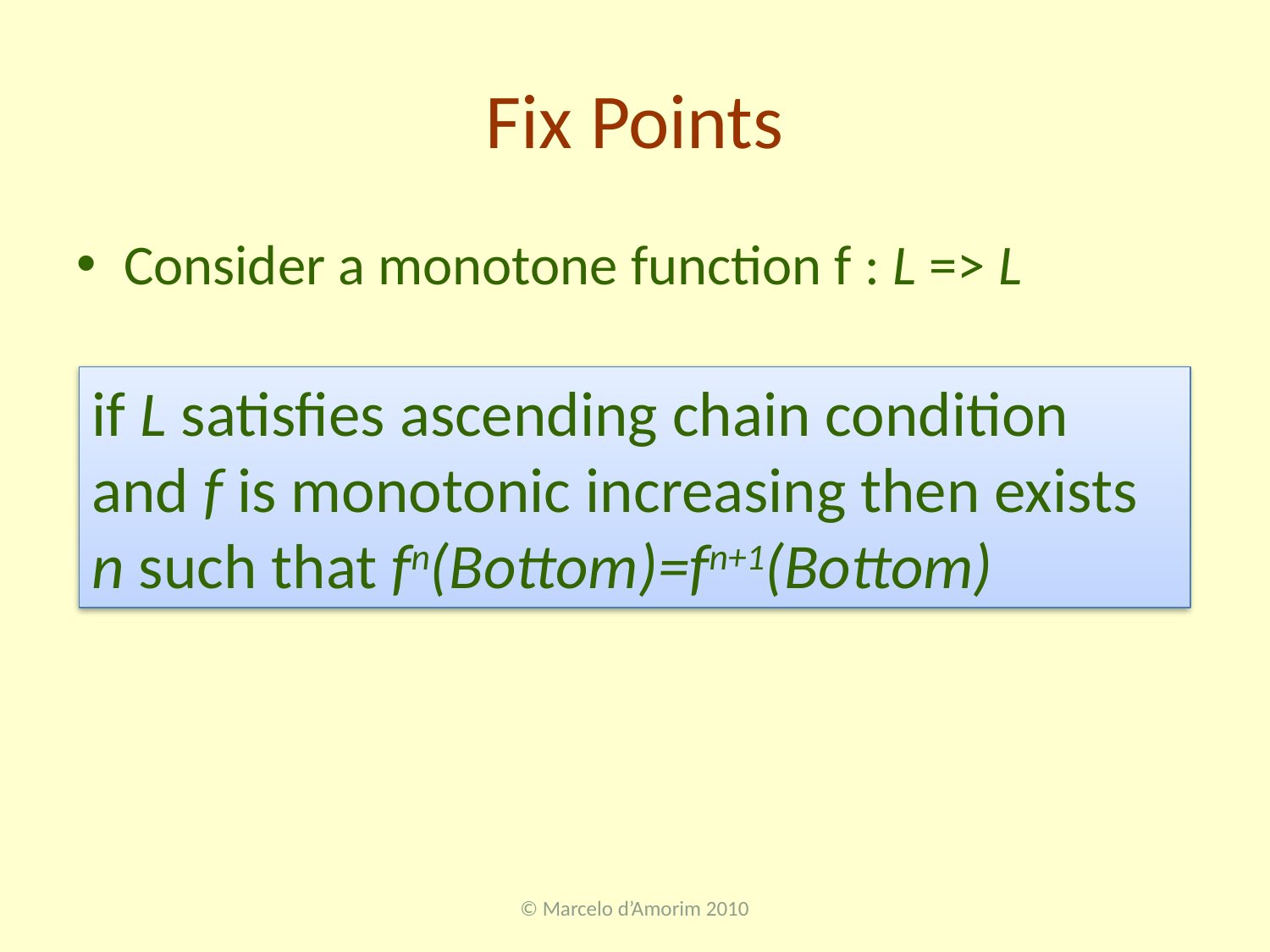

# Fix Points
Consider a monotone function f : L => L

if L satisfies ascending chain condition and f is monotonic increasing then exists n such that fn(Bottom)=fn+1(Bottom)
© Marcelo d’Amorim 2010